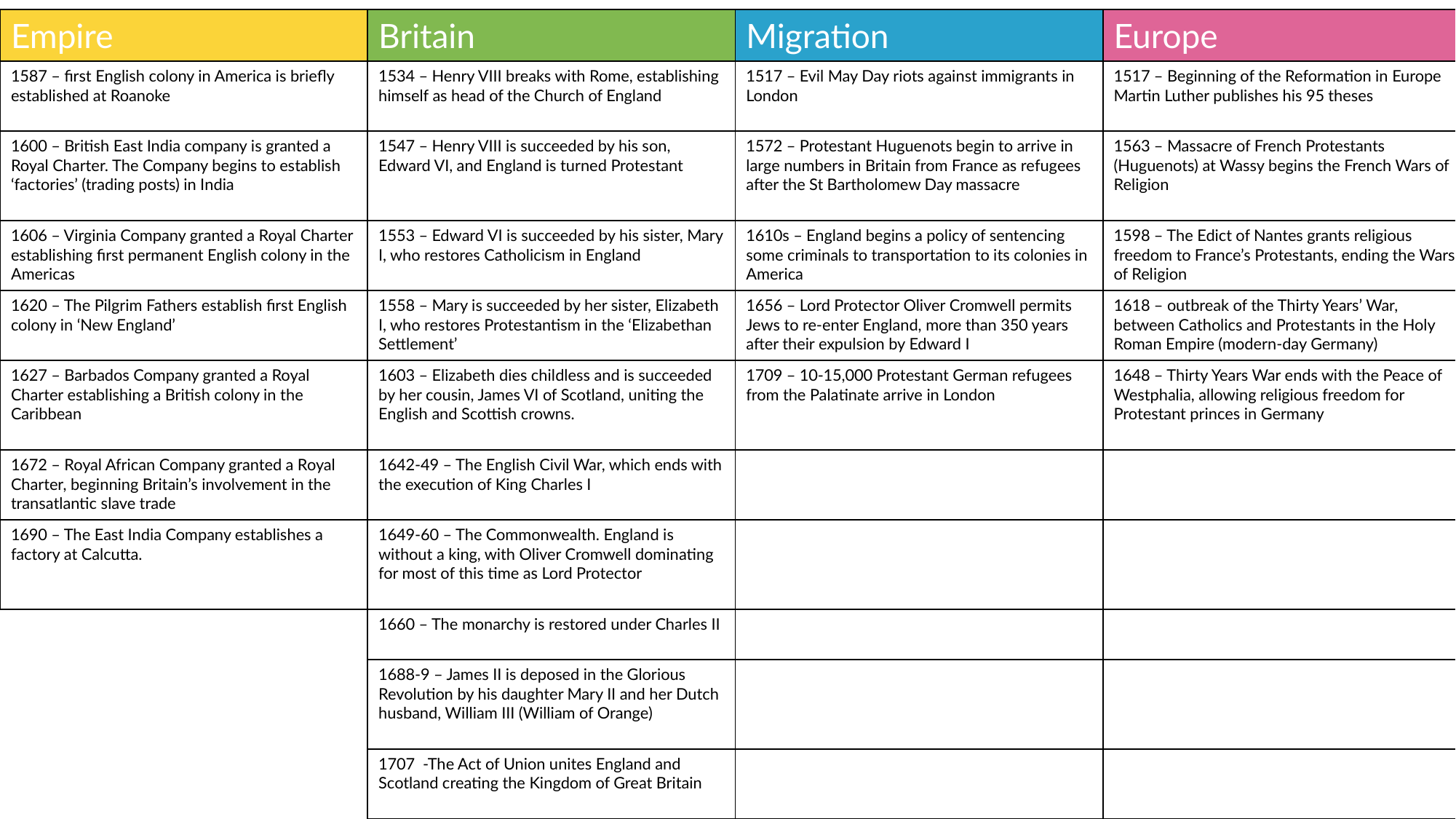

| Empire | Britain | Migration | Europe |
| --- | --- | --- | --- |
| 1587 – first English colony in America is briefly established at Roanoke | 1534 – Henry VIII breaks with Rome, establishing himself as head of the Church of England | 1517 – Evil May Day riots against immigrants in London | 1517 – Beginning of the Reformation in Europe Martin Luther publishes his 95 theses |
| 1600 – British East India company is granted a Royal Charter. The Company begins to establish ‘factories’ (trading posts) in India | 1547 – Henry VIII is succeeded by his son, Edward VI, and England is turned Protestant | 1572 – Protestant Huguenots begin to arrive in large numbers in Britain from France as refugees after the St Bartholomew Day massacre | 1563 – Massacre of French Protestants (Huguenots) at Wassy begins the French Wars of Religion |
| 1606 – Virginia Company granted a Royal Charter establishing first permanent English colony in the Americas | 1553 – Edward VI is succeeded by his sister, Mary I, who restores Catholicism in England | 1610s – England begins a policy of sentencing some criminals to transportation to its colonies in America | 1598 – The Edict of Nantes grants religious freedom to France’s Protestants, ending the Wars of Religion |
| 1620 – The Pilgrim Fathers establish first English colony in ‘New England’ | 1558 – Mary is succeeded by her sister, Elizabeth I, who restores Protestantism in the ‘Elizabethan Settlement’ | 1656 – Lord Protector Oliver Cromwell permits Jews to re-enter England, more than 350 years after their expulsion by Edward I | 1618 – outbreak of the Thirty Years’ War, between Catholics and Protestants in the Holy Roman Empire (modern-day Germany) |
| 1627 – Barbados Company granted a Royal Charter establishing a British colony in the Caribbean | 1603 – Elizabeth dies childless and is succeeded by her cousin, James VI of Scotland, uniting the English and Scottish crowns. | 1709 – 10-15,000 Protestant German refugees from the Palatinate arrive in London | 1648 – Thirty Years War ends with the Peace of Westphalia, allowing religious freedom for Protestant princes in Germany |
| 1672 – Royal African Company granted a Royal Charter, beginning Britain’s involvement in the transatlantic slave trade | 1642-49 – The English Civil War, which ends with the execution of King Charles I |  |  |
| 1690 – The East India Company establishes a factory at Calcutta. | 1649-60 – The Commonwealth. England is without a king, with Oliver Cromwell dominating for most of this time as Lord Protector |  |  |
|  | 1660 – The monarchy is restored under Charles II |  |  |
|  | 1688-9 – James II is deposed in the Glorious Revolution by his daughter Mary II and her Dutch husband, William III (William of Orange) |  |  |
|  | 1707 -The Act of Union unites England and Scotland creating the Kingdom of Great Britain |  |  |
www.ourmigrationstory.org.uk